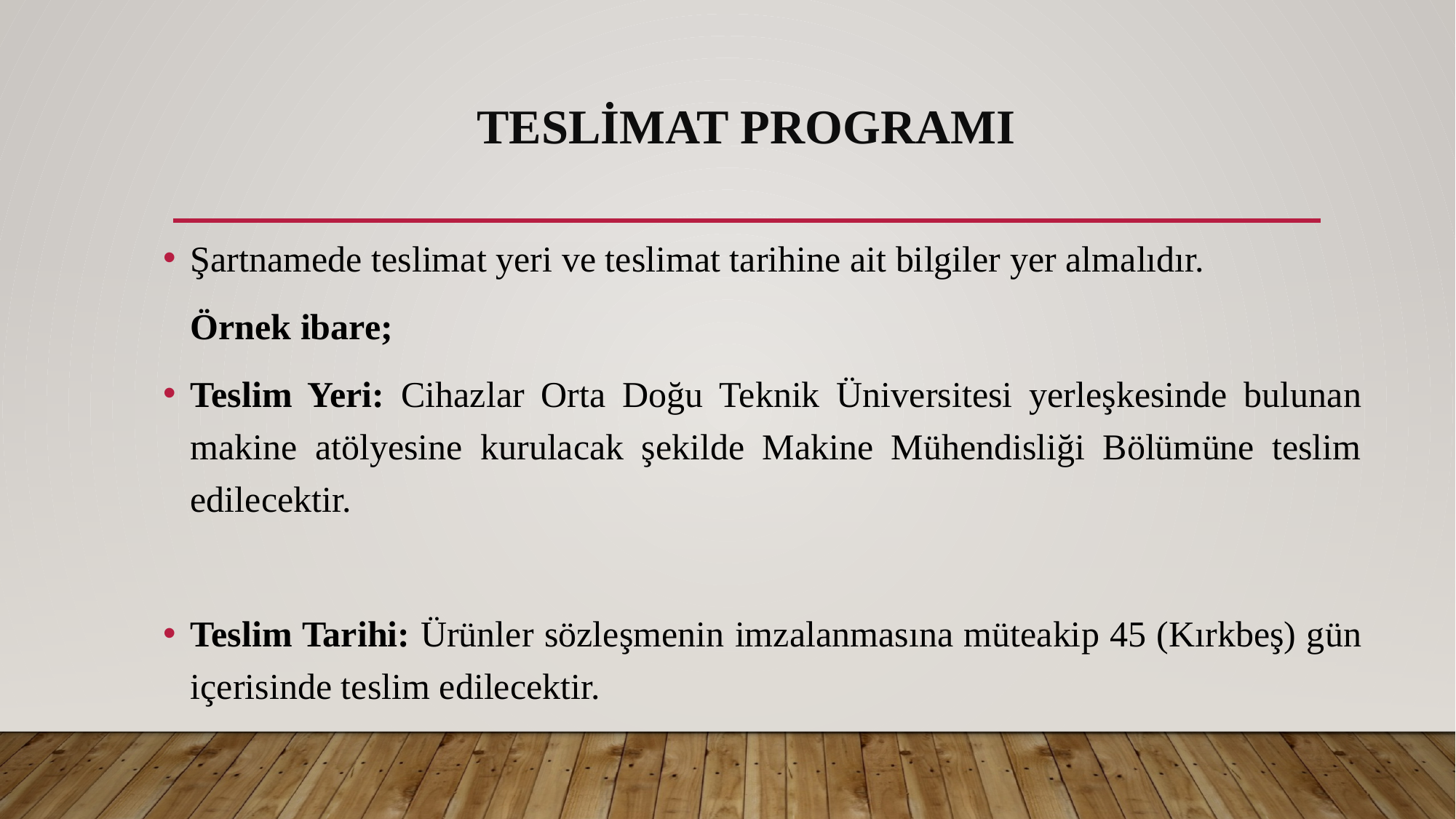

# TESLİMAT PROGRAMI
Şartnamede teslimat yeri ve teslimat tarihine ait bilgiler yer almalıdır.
   Örnek ibare;
Teslim Yeri: Cihazlar Orta Doğu Teknik Üniversitesi yerleşkesinde bulunan makine atölyesine kurulacak şekilde Makine Mühendisliği Bölümüne teslim edilecektir.

Teslim Tarihi: Ürünler sözleşmenin imzalanmasına müteakip 45 (Kırkbeş) gün içerisinde teslim edilecektir.